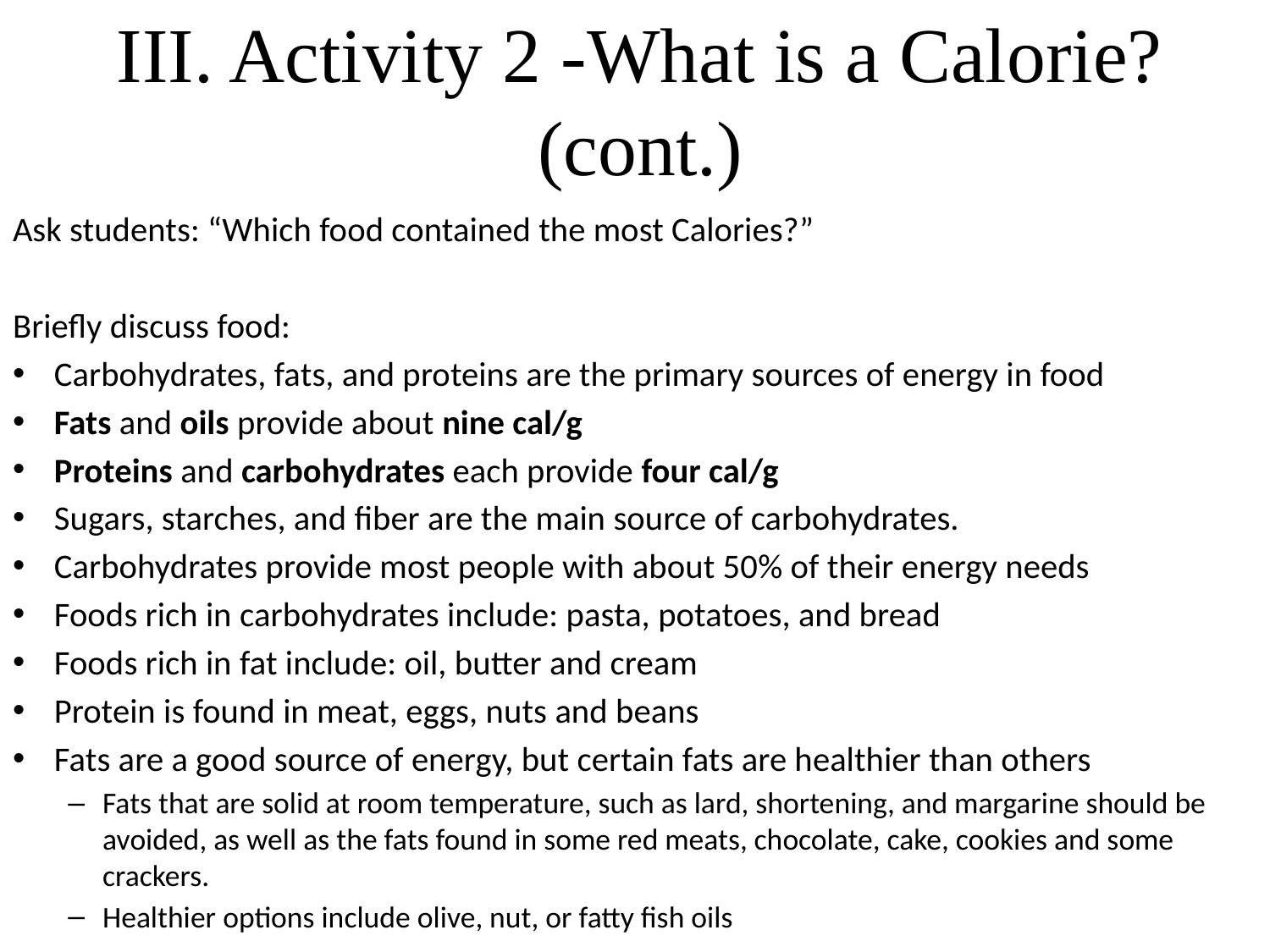

# III. Activity 2 -What is a Calorie? (cont.)
Ask students: “Which food contained the most Calories?”

Briefly discuss food:
Carbohydrates, fats, and proteins are the primary sources of energy in food
Fats and oils provide about nine cal/g
Proteins and carbohydrates each provide four cal/g
Sugars, starches, and fiber are the main source of carbohydrates.
Carbohydrates provide most people with about 50% of their energy needs
Foods rich in carbohydrates include: pasta, potatoes, and bread
Foods rich in fat include: oil, butter and cream
Protein is found in meat, eggs, nuts and beans
Fats are a good source of energy, but certain fats are healthier than others
Fats that are solid at room temperature, such as lard, shortening, and margarine should be avoided, as well as the fats found in some red meats, chocolate, cake, cookies and some crackers.
Healthier options include olive, nut, or fatty fish oils